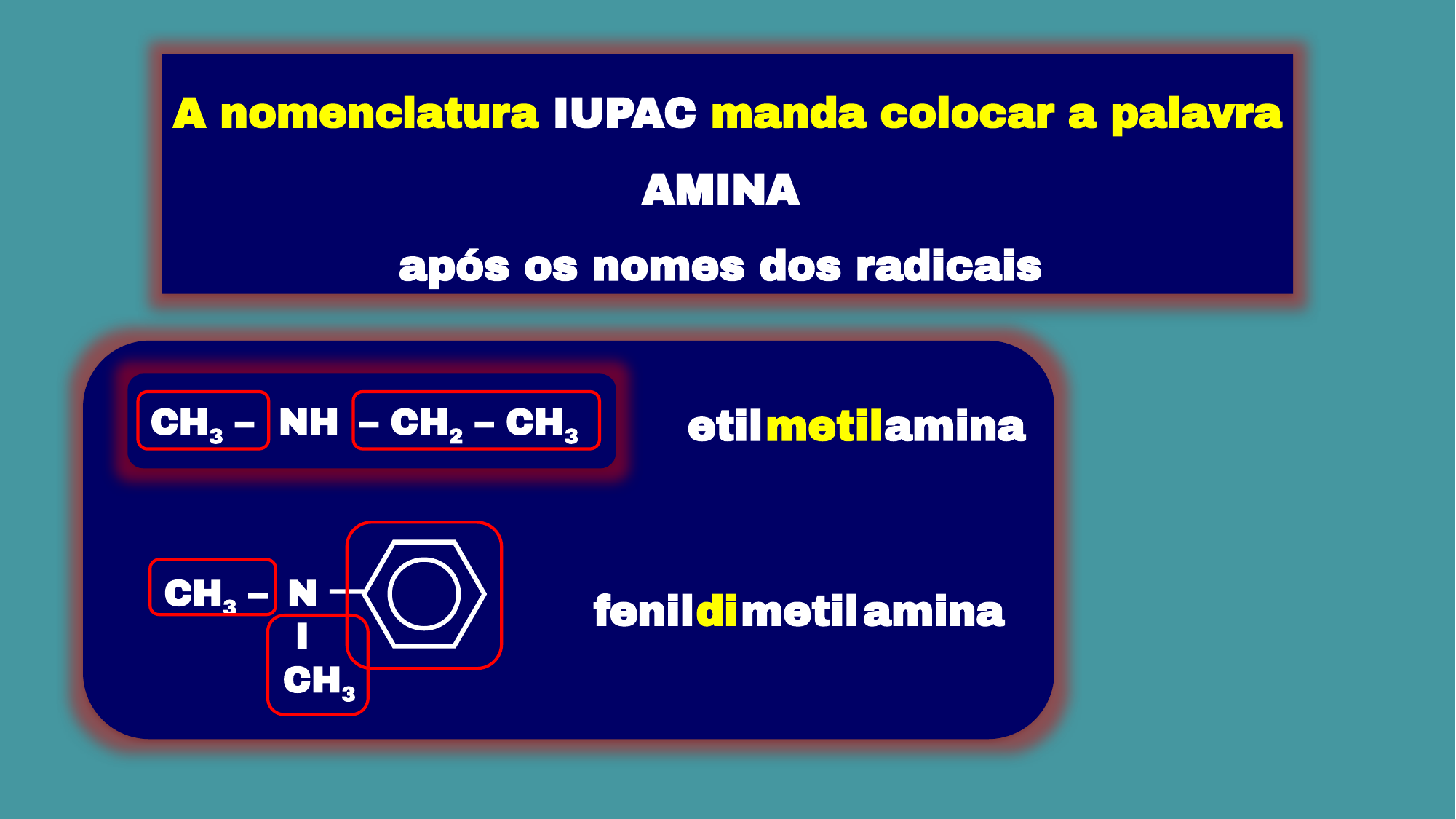

A nomenclatura IUPAC manda colocar a palavra
AMINA
após os nomes dos radicais

etil
metil
amina
CH3 –
NH
– CH2 – CH3

CH3 –
N
 I
CH3

fenil
di
metil
amina